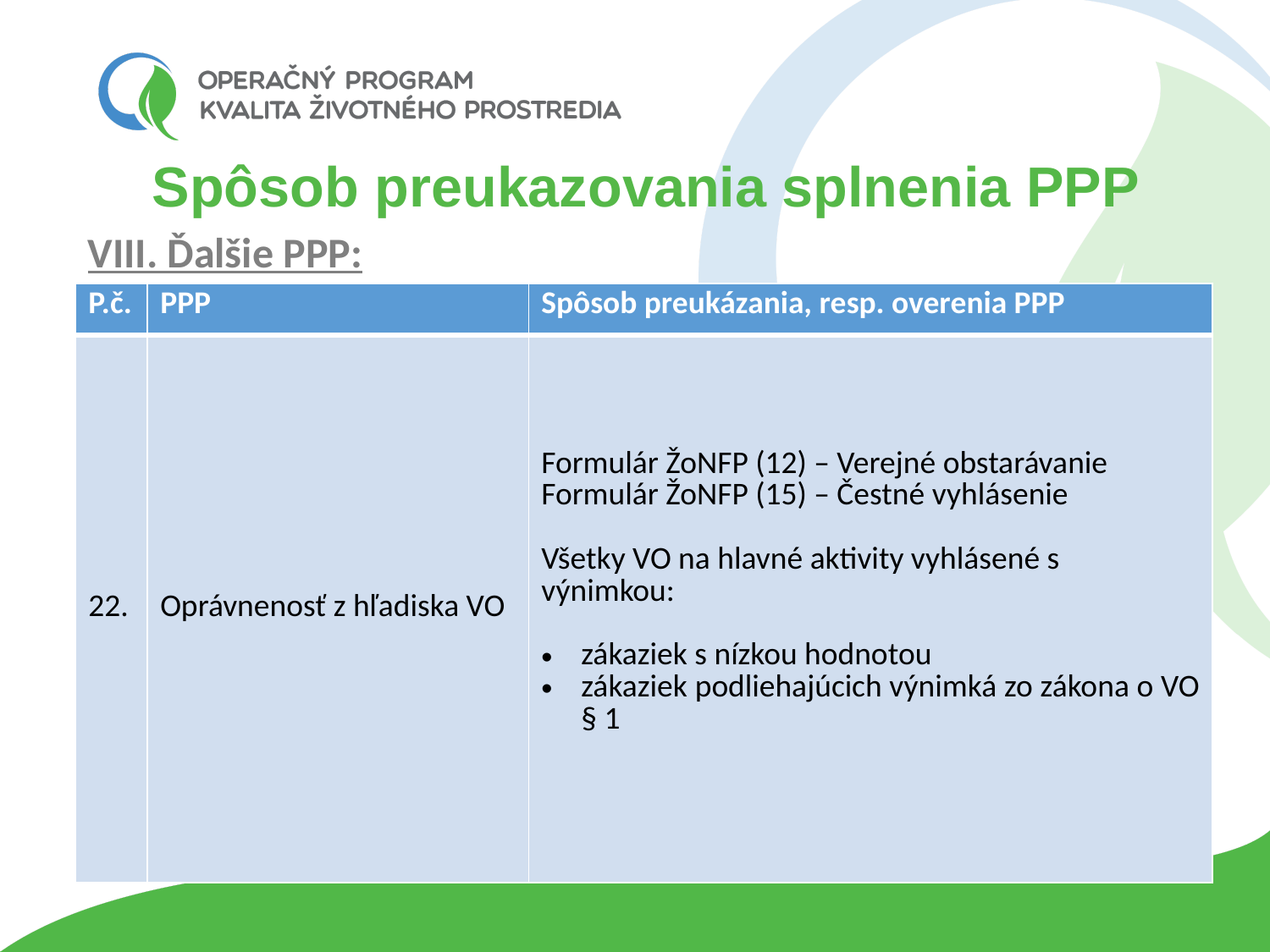

# Spôsob preukazovania splnenia PPP
VIII. Ďalšie PPP:
| P.č. | PPP | Spôsob preukázania, resp. overenia PPP |
| --- | --- | --- |
| 22. | Oprávnenosť z hľadiska VO | Formulár ŽoNFP (12) – Verejné obstarávanie Formulár ŽoNFP (15) – Čestné vyhlásenie Všetky VO na hlavné aktivity vyhlásené s výnimkou: zákaziek s nízkou hodnotou zákaziek podliehajúcich výnimká zo zákona o VO § 1 |